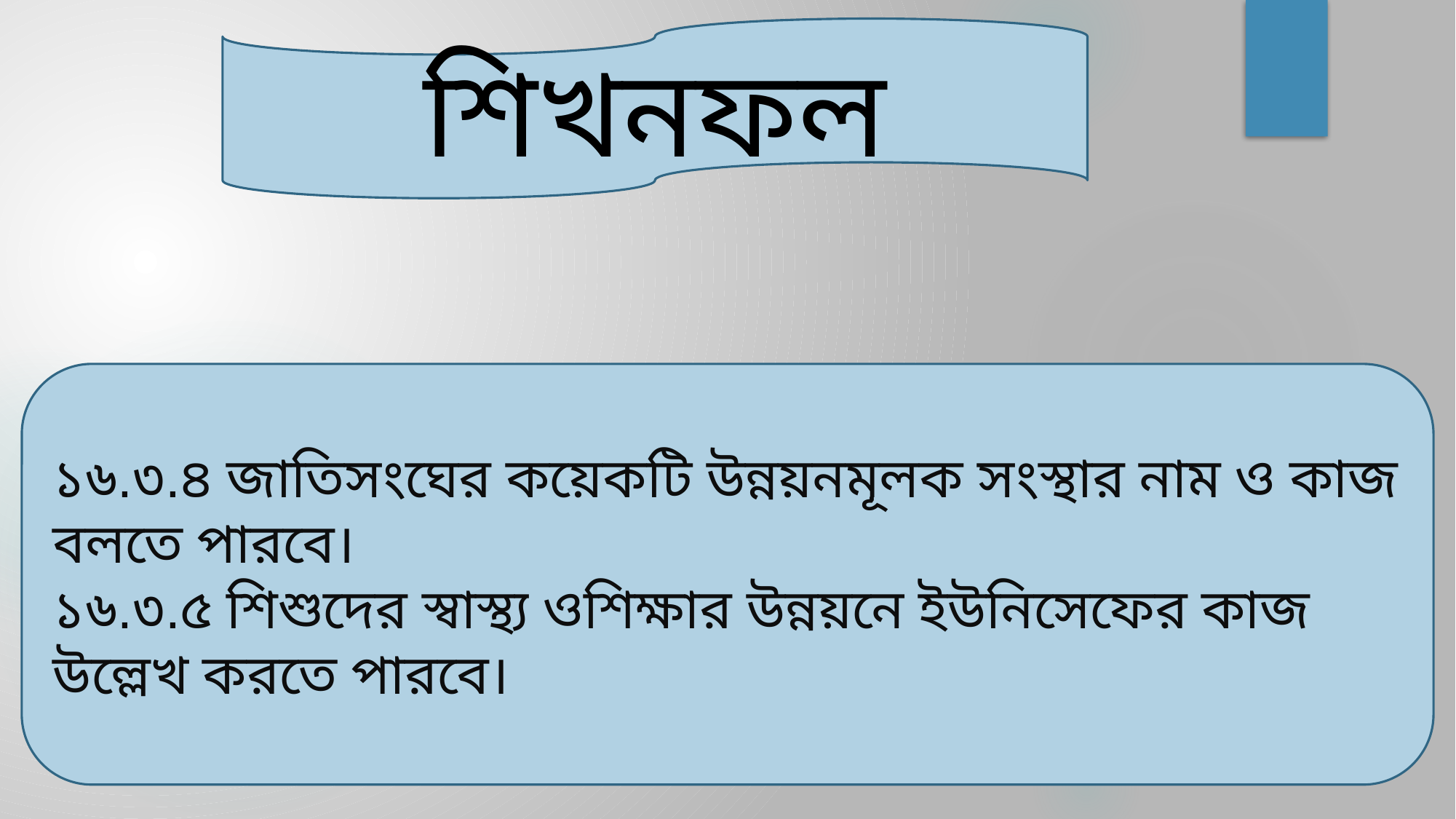

শিখনফল
১৬.৩.৪ জাতিসংঘের কয়েকটি উন্নয়নমূলক সংস্থার নাম ও কাজ বলতে পারবে।
১৬.৩.৫ শিশুদের স্বাস্থ্য ওশিক্ষার উন্নয়নে ইউনিসেফের কাজ উল্লেখ করতে পারবে।